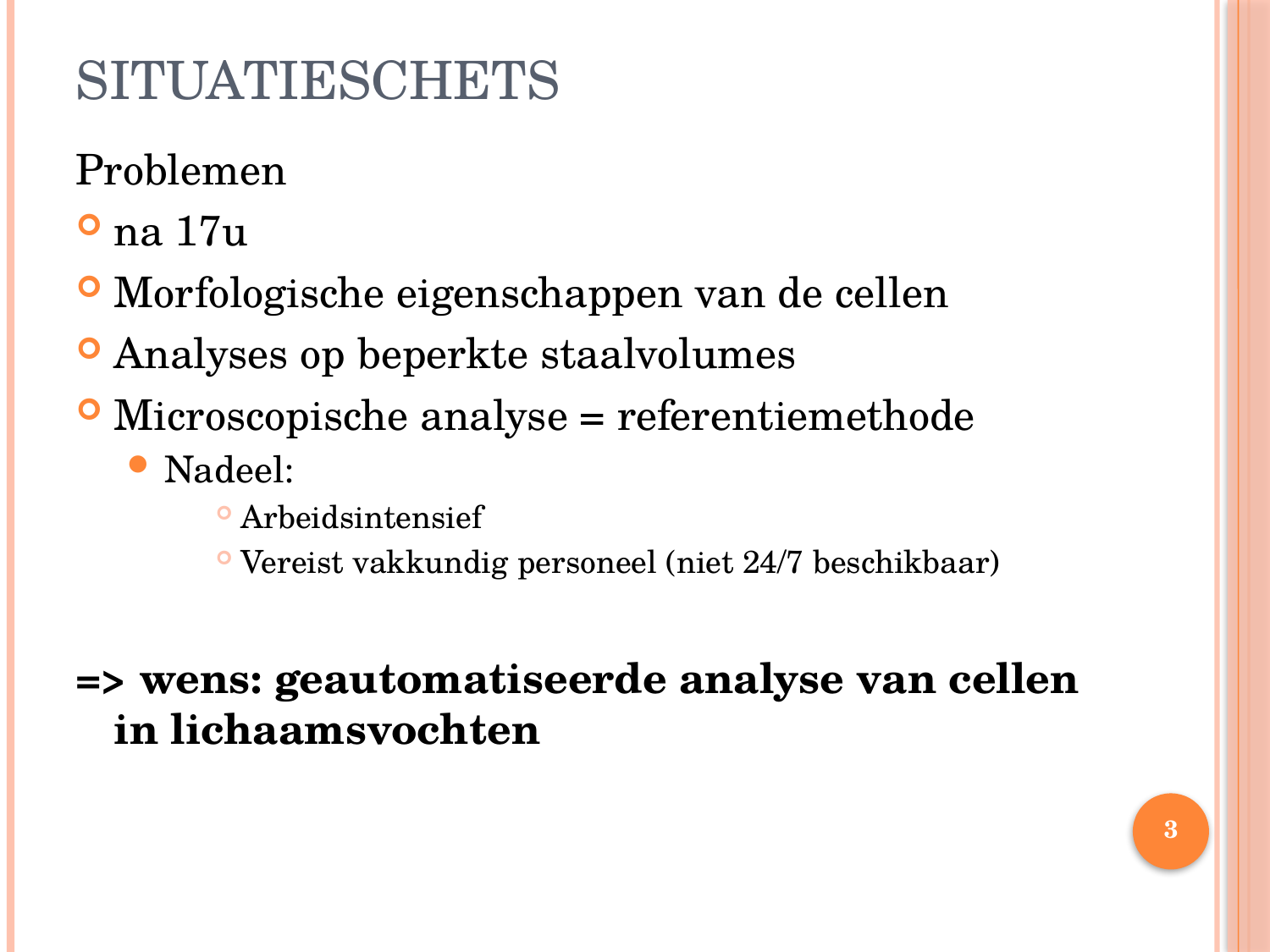

# Situatieschets
Problemen
na 17u
Morfologische eigenschappen van de cellen
Analyses op beperkte staalvolumes
Microscopische analyse = referentiemethode
Nadeel:
Arbeidsintensief
Vereist vakkundig personeel (niet 24/7 beschikbaar)

=> wens: geautomatiseerde analyse van cellen in lichaamsvochten
3